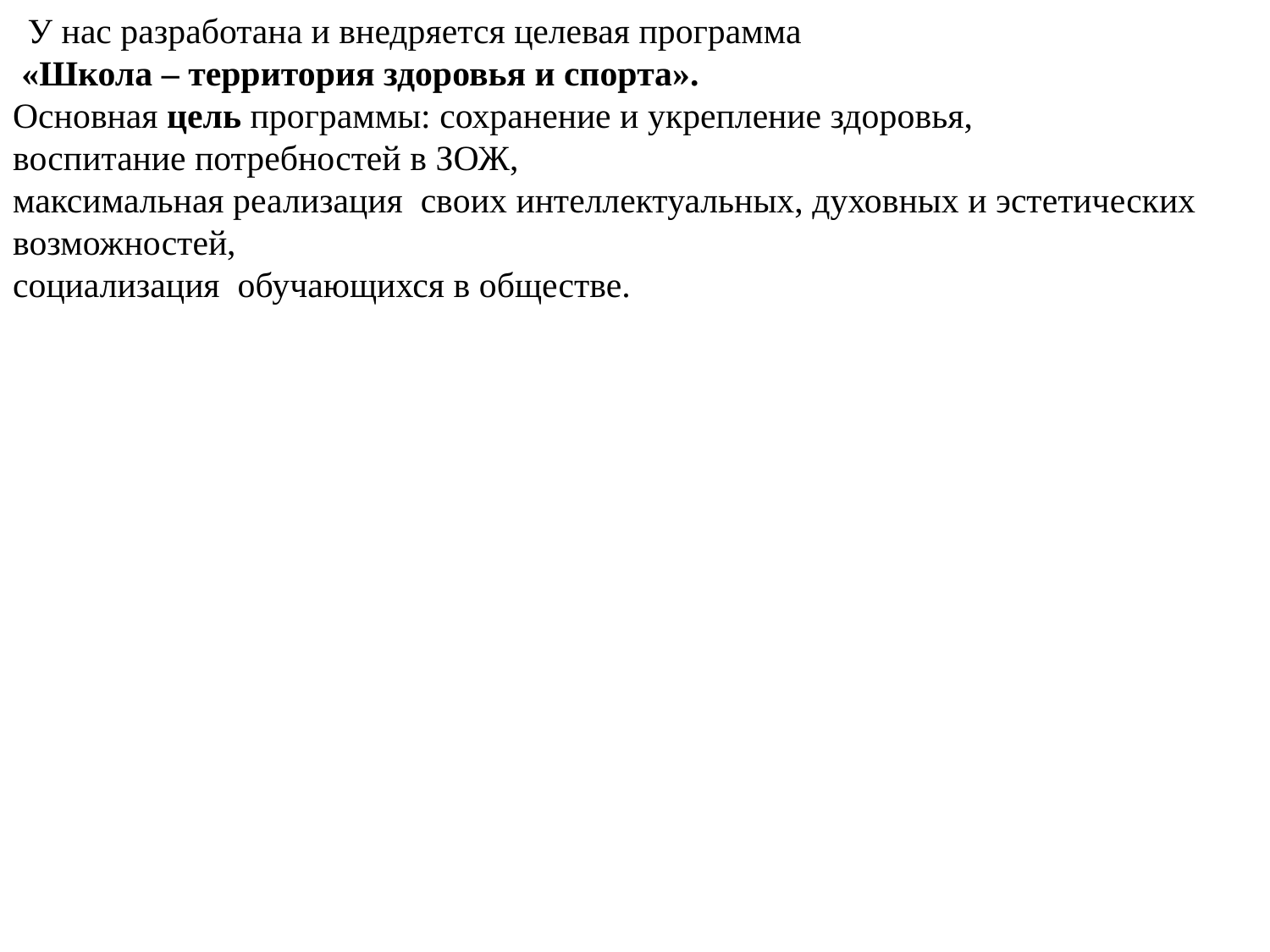

У нас разработана и внедряется целевая программа
 «Школа – территория здоровья и спорта».
Основная цель программы: сохранение и укрепление здоровья,
воспитание потребностей в ЗОЖ,
максимальная реализация  своих интеллектуальных, духовных и эстетических  возможностей,
социализация  обучающихся в обществе.